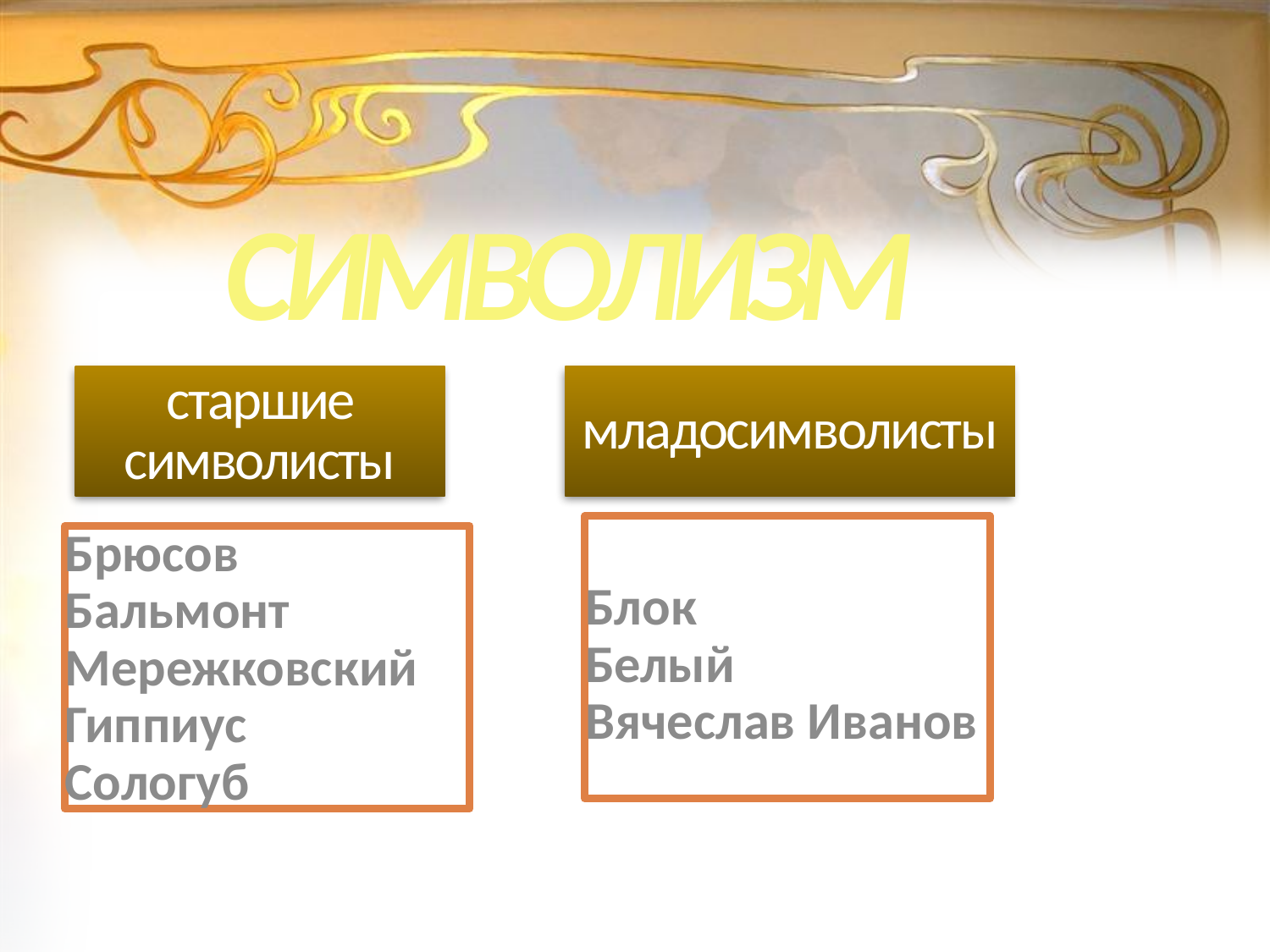

СИМВОЛИЗМ
# старшие символисты
младосимволисты

Блок
Белый
Вячеслав Иванов
Брюсов
Бальмонт
Мережковский
Гиппиус
Сологуб